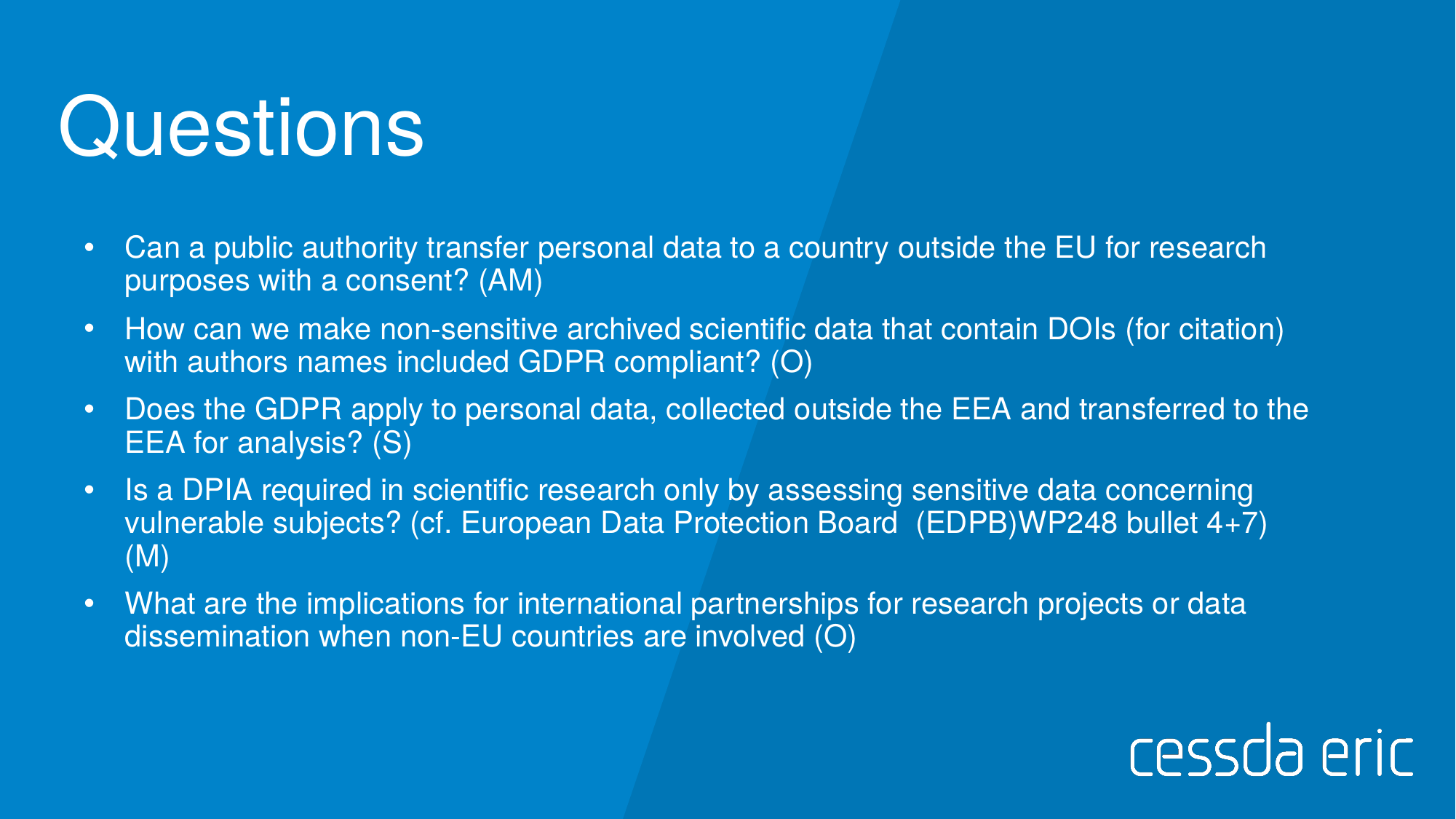

# Questions
Can a public authority transfer personal data to a country outside the EU for research purposes with a consent? (AM)
How can we make non-sensitive archived scientific data that contain DOIs (for citation) with authors names included GDPR compliant? (O)
Does the GDPR apply to personal data, collected outside the EEA and transferred to the EEA for analysis? (S)
Is a DPIA required in scientific research only by assessing sensitive data concerning vulnerable subjects? (cf. European Data Protection Board  (EDPB)WP248 bullet 4+7) (M)
What are the implications for international partnerships for research projects or data dissemination when non-EU countries are involved (O)